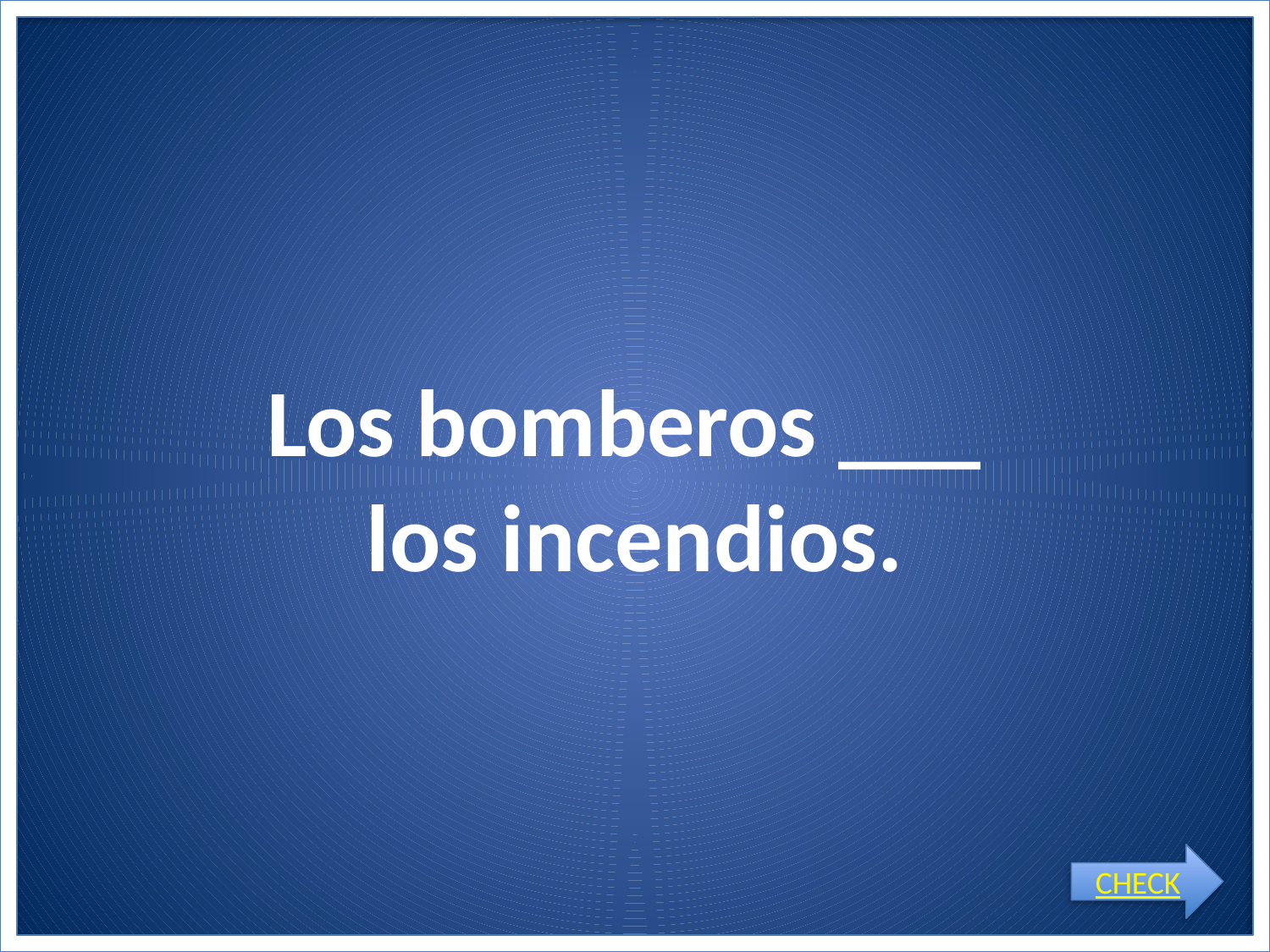

# Los bomberos ___ los incendios.
CHECK